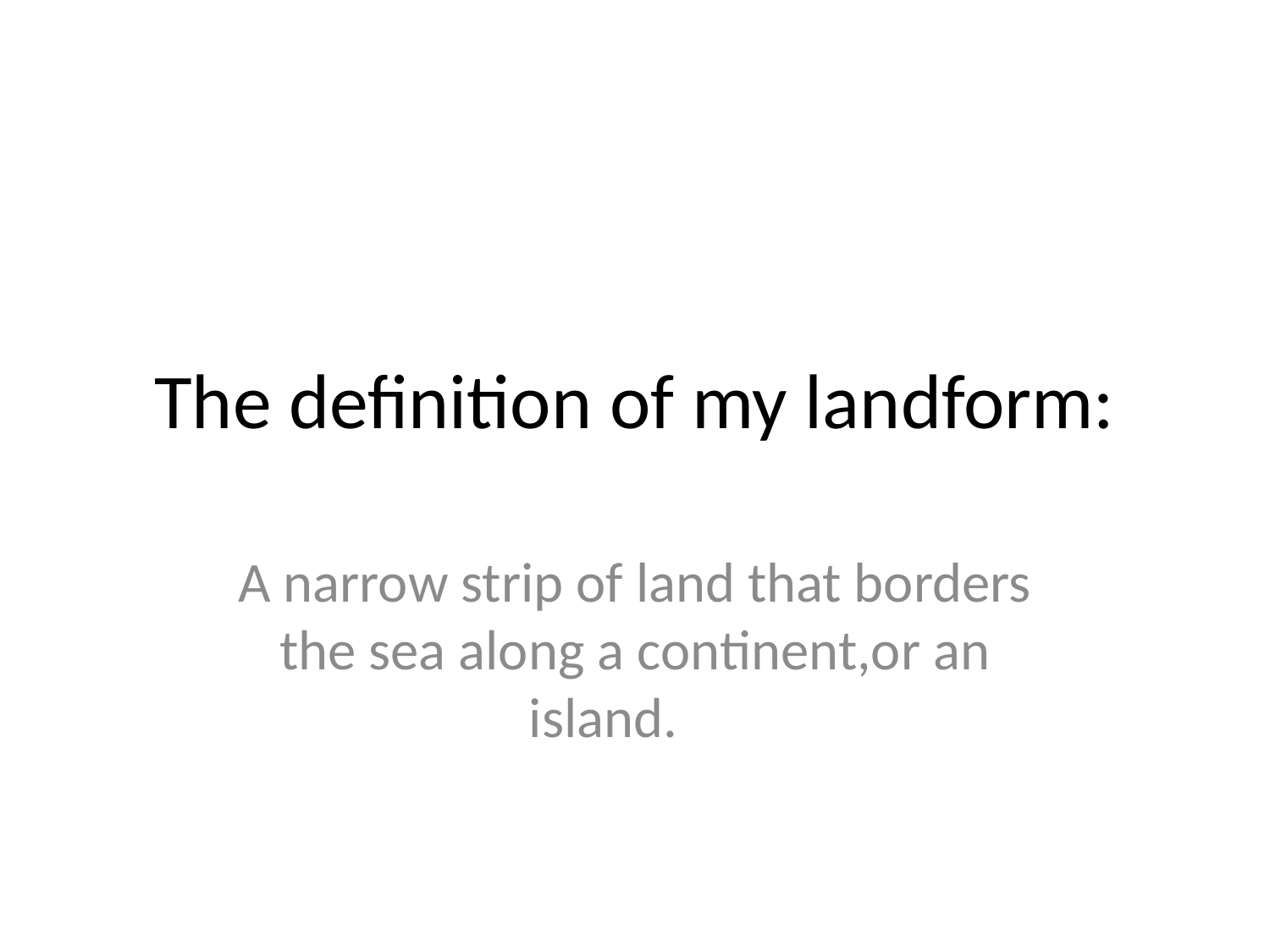

# The definition of my landform:
A narrow strip of land that borders the sea along a continent,or an island.